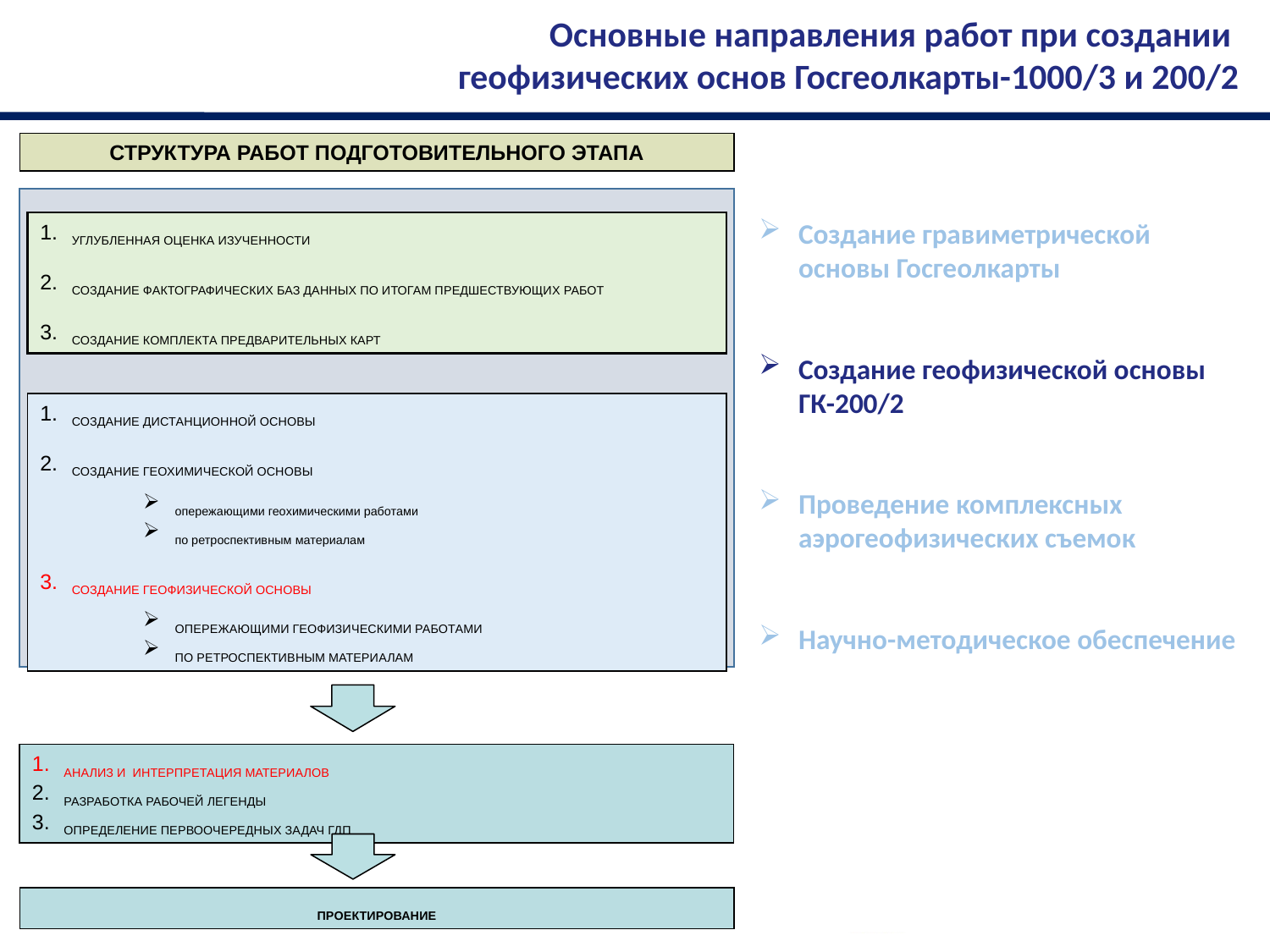

Основные направления работ при создании
геофизических основ Госгеолкарты-1000/3 и 200/2

СТРУКТУРА РАБОТ ПОДГОТОВИТЕЛЬНОГО ЭТАПА

Создание гравиметрической основы Госгеолкарты

Создание геофизической основы ГК-200/2

Проведение комплексных аэрогеофизических съемок

Научно-методическое обеспечение
УГЛУБЛЕННАЯ ОЦЕНКА ИЗУЧЕННОСТИ
СОЗДАНИЕ ФАКТОГРАФИЧЕСКИХ БАЗ ДАННЫХ ПО ИТОГАМ ПРЕДШЕСТВУЮЩИХ РАБОТ
СОЗДАНИЕ КОМПЛЕКТА ПРЕДВАРИТЕЛЬНЫХ КАРТ
СОЗДАНИЕ ДИСТАНЦИОННОЙ ОСНОВЫ
СОЗДАНИЕ ГЕОХИМИЧЕСКОЙ ОСНОВЫ
опережающими геохимическими работами
по ретроспективным материалам
СОЗДАНИЕ ГЕОФИЗИЧЕСКОЙ ОСНОВЫ
опережающими геофизическими работами
по ретроспективным материалам

АНАЛИЗ И  ИНТЕРПРЕТАЦИЯ МАТЕРИАЛОВ
РАЗРАБОТКА РАБОЧЕЙ ЛЕГЕНДЫ
ОПРЕДЕЛЕНИЕ ПЕРВООЧЕРЕДНЫХ ЗАДАЧ ГДП

ПРОЕКТИРОВАНИЕ